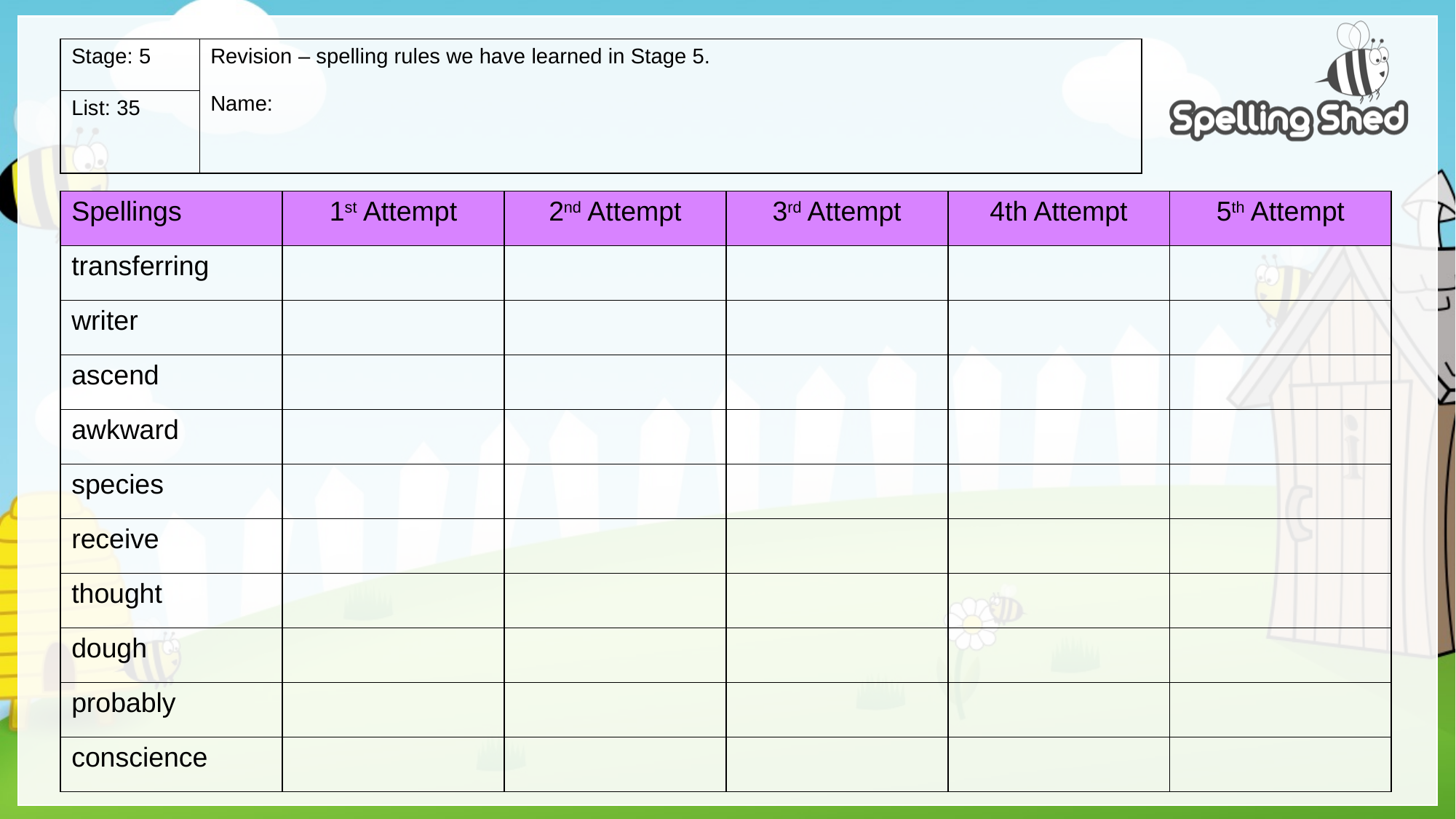

| Stage: 5 | Revision – spelling rules we have learned in Stage 5. Name: |
| --- | --- |
| List: 35 |  |
| Spellings | 1st Attempt | 2nd Attempt | 3rd Attempt | 4th Attempt | 5th Attempt |
| --- | --- | --- | --- | --- | --- |
| transferring |  |  |  |  |  |
| writer |  |  |  |  |  |
| ascend |  |  |  |  |  |
| awkward |  |  |  |  |  |
| species |  |  |  |  |  |
| receive |  |  |  |  |  |
| thought |  |  |  |  |  |
| dough |  |  |  |  |  |
| probably |  |  |  |  |  |
| conscience |  |  |  |  |  |